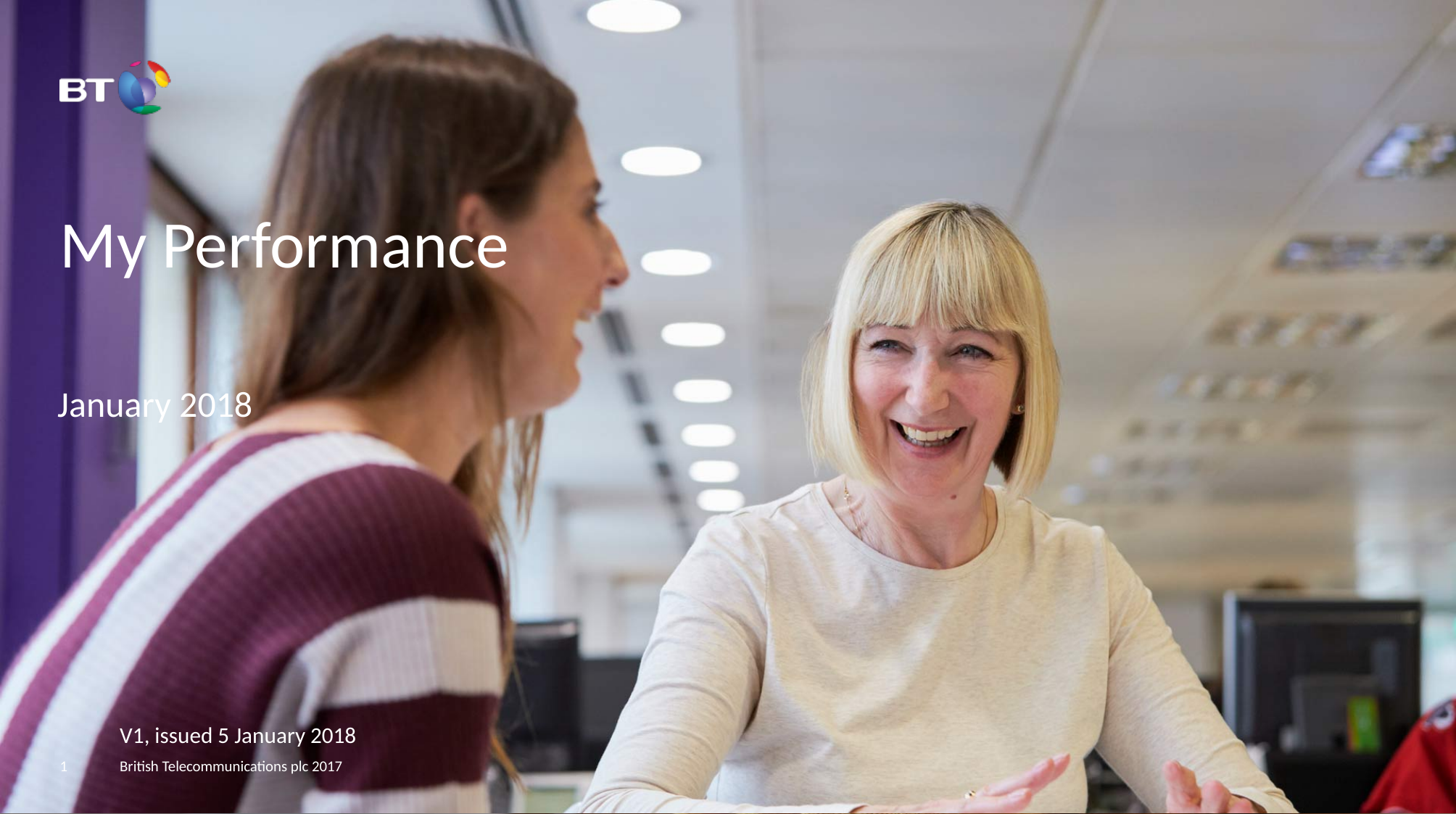

# My Performance
January 2018

V1, issued 5 January 2018
1